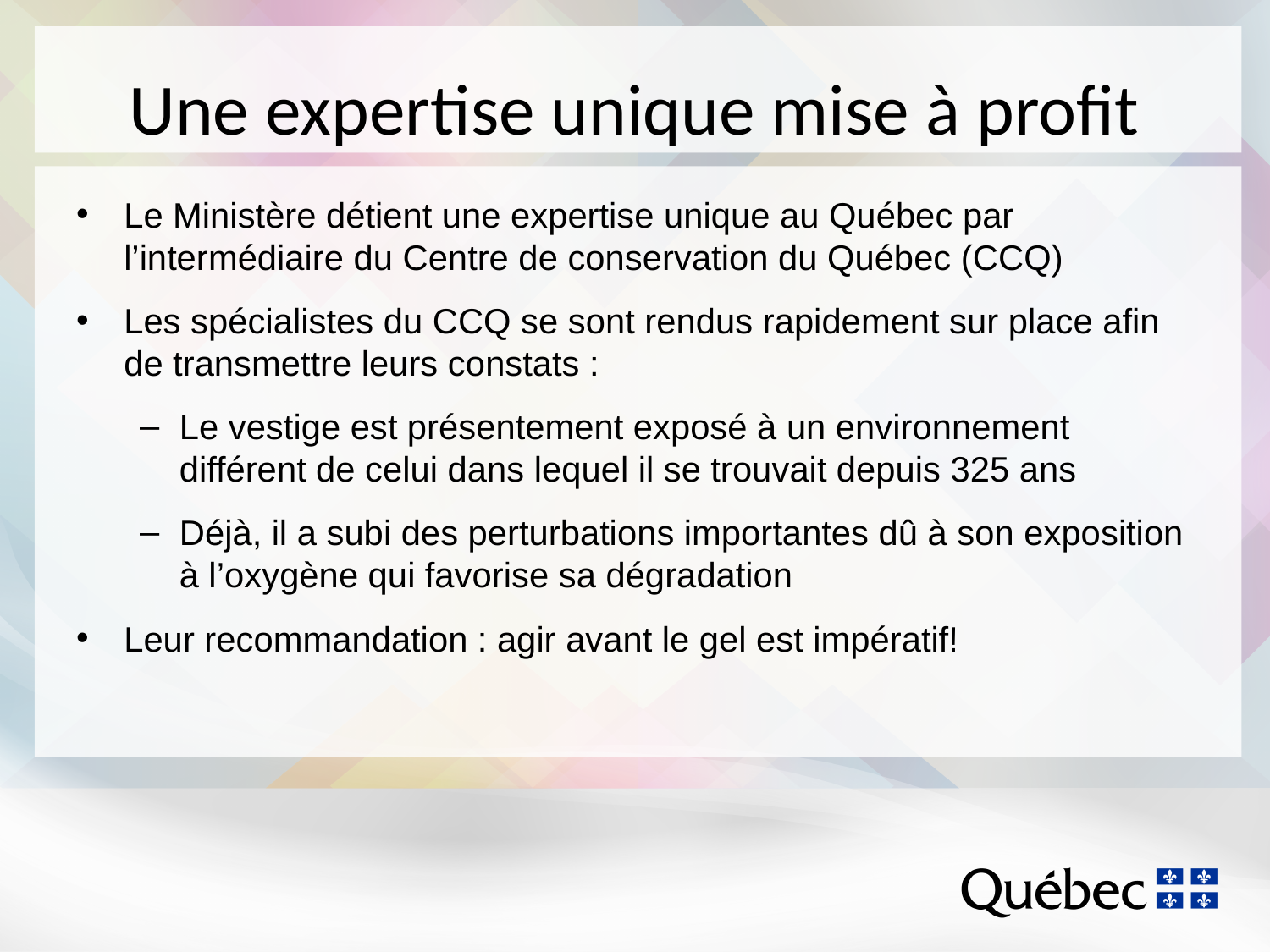

# Une expertise unique mise à profit
Le Ministère détient une expertise unique au Québec par l’intermédiaire du Centre de conservation du Québec (CCQ)
Les spécialistes du CCQ se sont rendus rapidement sur place afin de transmettre leurs constats :
Le vestige est présentement exposé à un environnement différent de celui dans lequel il se trouvait depuis 325 ans
Déjà, il a subi des perturbations importantes dû à son exposition à l’oxygène qui favorise sa dégradation
Leur recommandation : agir avant le gel est impératif!